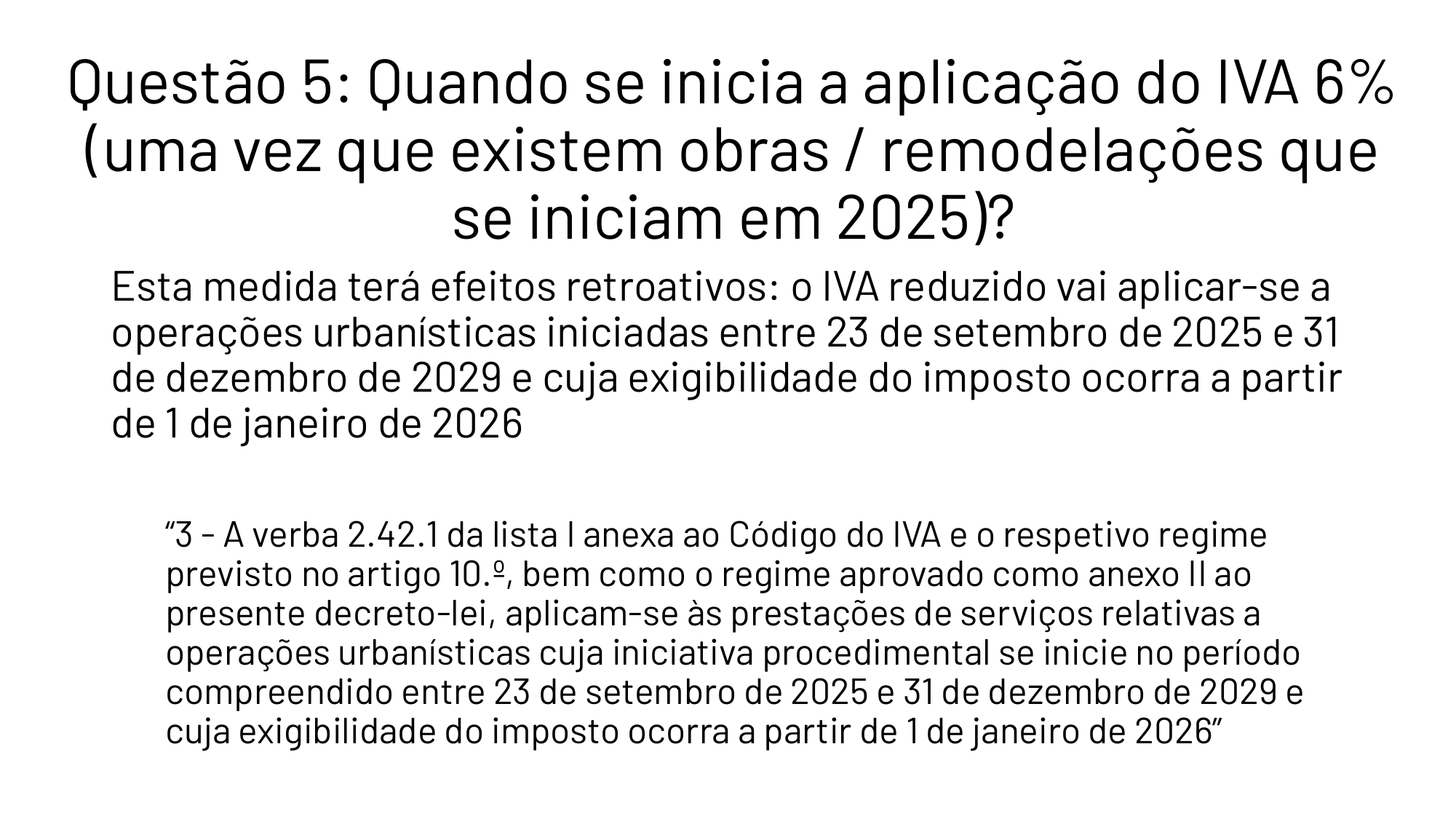

# Questão 5: Quando se inicia a aplicação do IVA 6% (uma vez que existem obras / remodelações que se iniciam em 2025)?
Esta medida terá efeitos retroativos: o IVA reduzido vai aplicar-se a operações urbanísticas iniciadas entre 23 de setembro de 2025 e 31 de dezembro de 2029 e cuja exigibilidade do imposto ocorra a partir de 1 de janeiro de 2026

“3 - A verba 2.42.1 da lista I anexa ao Código do IVA e o respetivo regime previsto no artigo 10.º, bem como o regime aprovado como anexo II ao presente decreto-lei, aplicam-se às prestações de serviços relativas a operações urbanísticas cuja iniciativa procedimental se inicie no período compreendido entre 23 de setembro de 2025 e 31 de dezembro de 2029 e cuja exigibilidade do imposto ocorra a partir de 1 de janeiro de 2026”